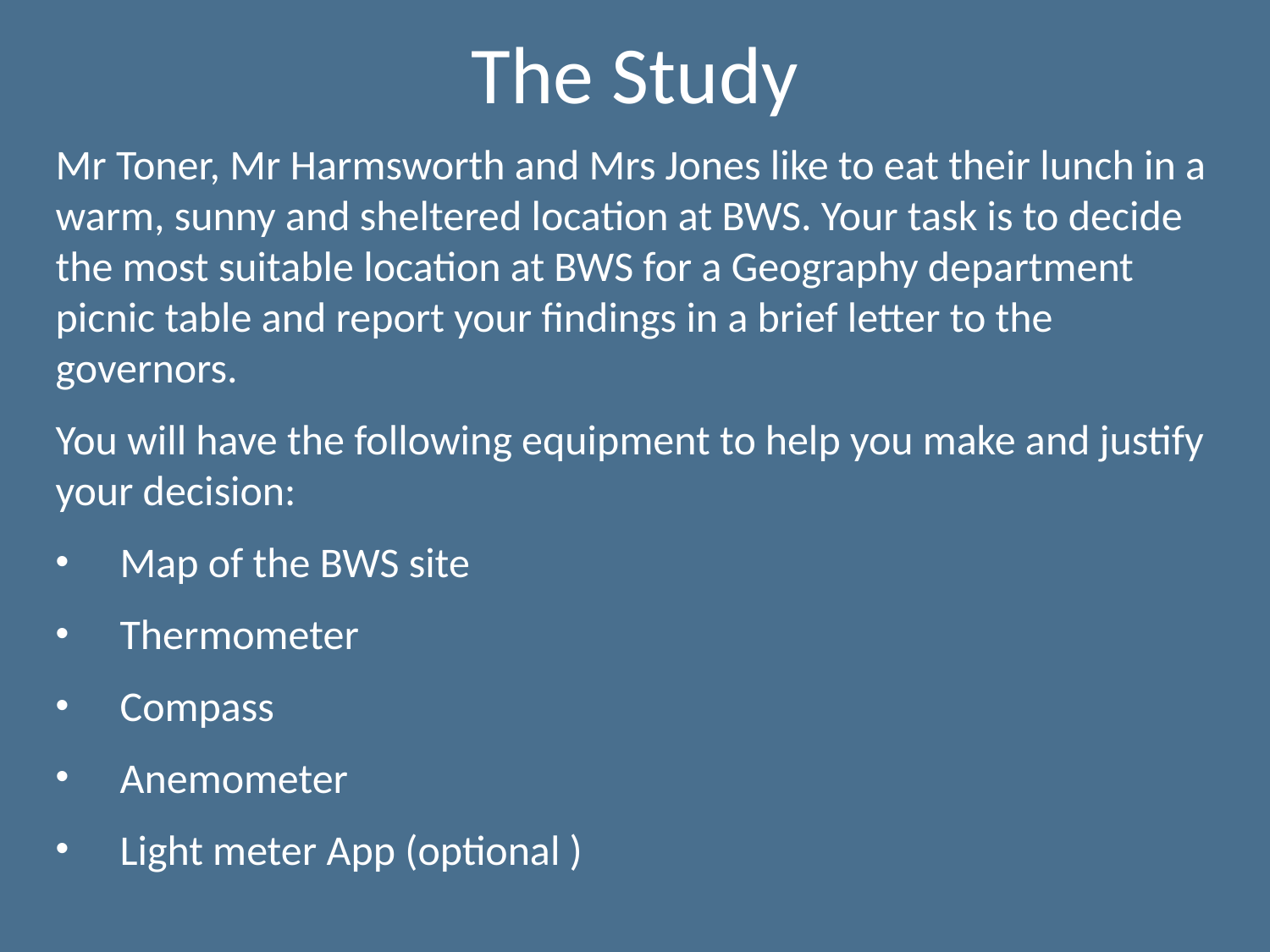

# The Study
Mr Toner, Mr Harmsworth and Mrs Jones like to eat their lunch in a warm, sunny and sheltered location at BWS. Your task is to decide the most suitable location at BWS for a Geography department picnic table and report your findings in a brief letter to the governors.
You will have the following equipment to help you make and justify your decision:
Map of the BWS site
Thermometer
Compass
Anemometer
Light meter App (optional )